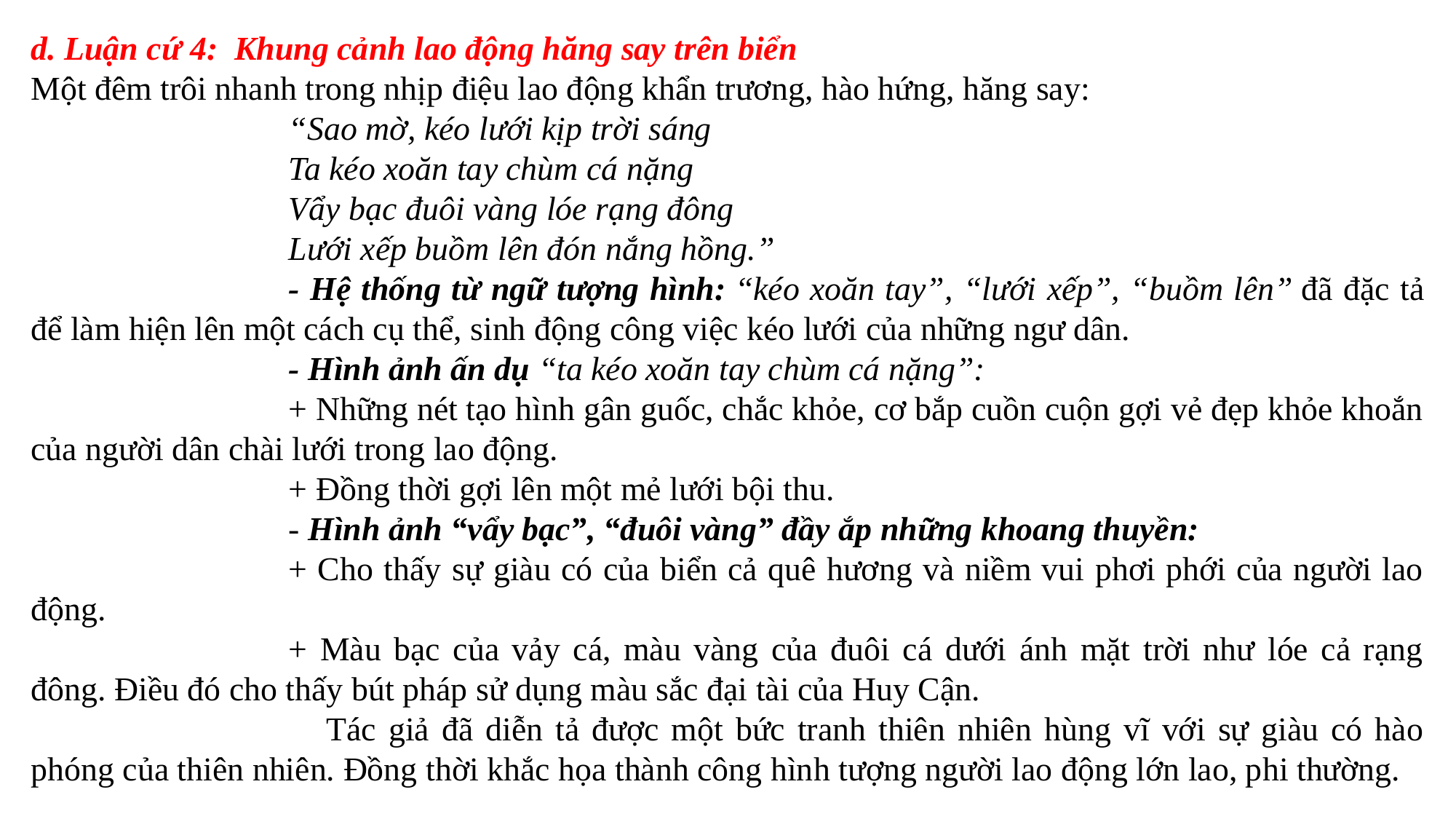

d. Luận cứ 4:  Khung cảnh lao động hăng say trên biển
Một đêm trôi nhanh trong nhịp điệu lao động khẩn trương, hào hứng, hăng say:
“Sao mờ, kéo lưới kịp trời sáng
Ta kéo xoăn tay chùm cá nặng
Vẩy bạc đuôi vàng lóe rạng đông
Lưới xếp buồm lên đón nắng hồng.”
- Hệ thống từ ngữ tượng hình: “kéo xoăn tay”, “lưới xếp”, “buồm lên” đã đặc tả để làm hiện lên một cách cụ thể, sinh động công việc kéo lưới của những ngư dân.
- Hình ảnh ấn dụ “ta kéo xoăn tay chùm cá nặng”:
+ Những nét tạo hình gân guốc, chắc khỏe, cơ bắp cuồn cuộn gợi vẻ đẹp khỏe khoắn của người dân chài lưới trong lao động.
+ Đồng thời gợi lên một mẻ lưới bội thu.
- Hình ảnh “vẩy bạc”, “đuôi vàng” đầy ắp những khoang thuyền:
+ Cho thấy sự giàu có của biển cả quê hương và niềm vui phơi phới của người lao động.
+ Màu bạc của vảy cá, màu vàng của đuôi cá dưới ánh mặt trời như lóe cả rạng đông. Điều đó cho thấy bút pháp sử dụng màu sắc đại tài của Huy Cận.
    Tác giả đã diễn tả được một bức tranh thiên nhiên hùng vĩ với sự giàu có hào phóng của thiên nhiên. Đồng thời khắc họa thành công hình tượng người lao động lớn lao, phi thường.